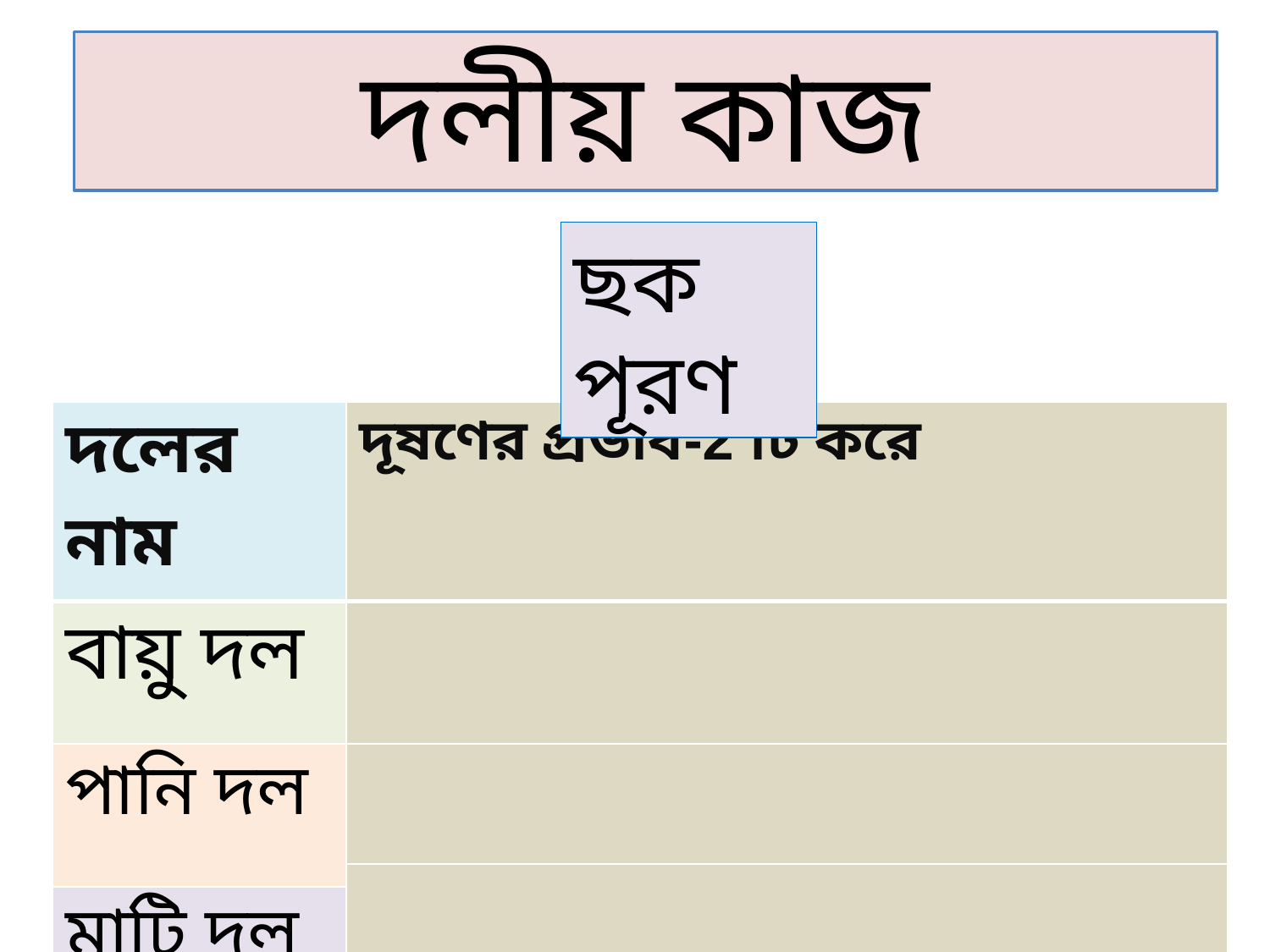

# দলীয় কাজ
ছক পূরণ
| দলের নাম | দূষণের প্রভাব-2 টি করে |
| --- | --- |
| বায়ু দল |  |
| পানি দল |  |
|  |  |
| মাটি দল |  |